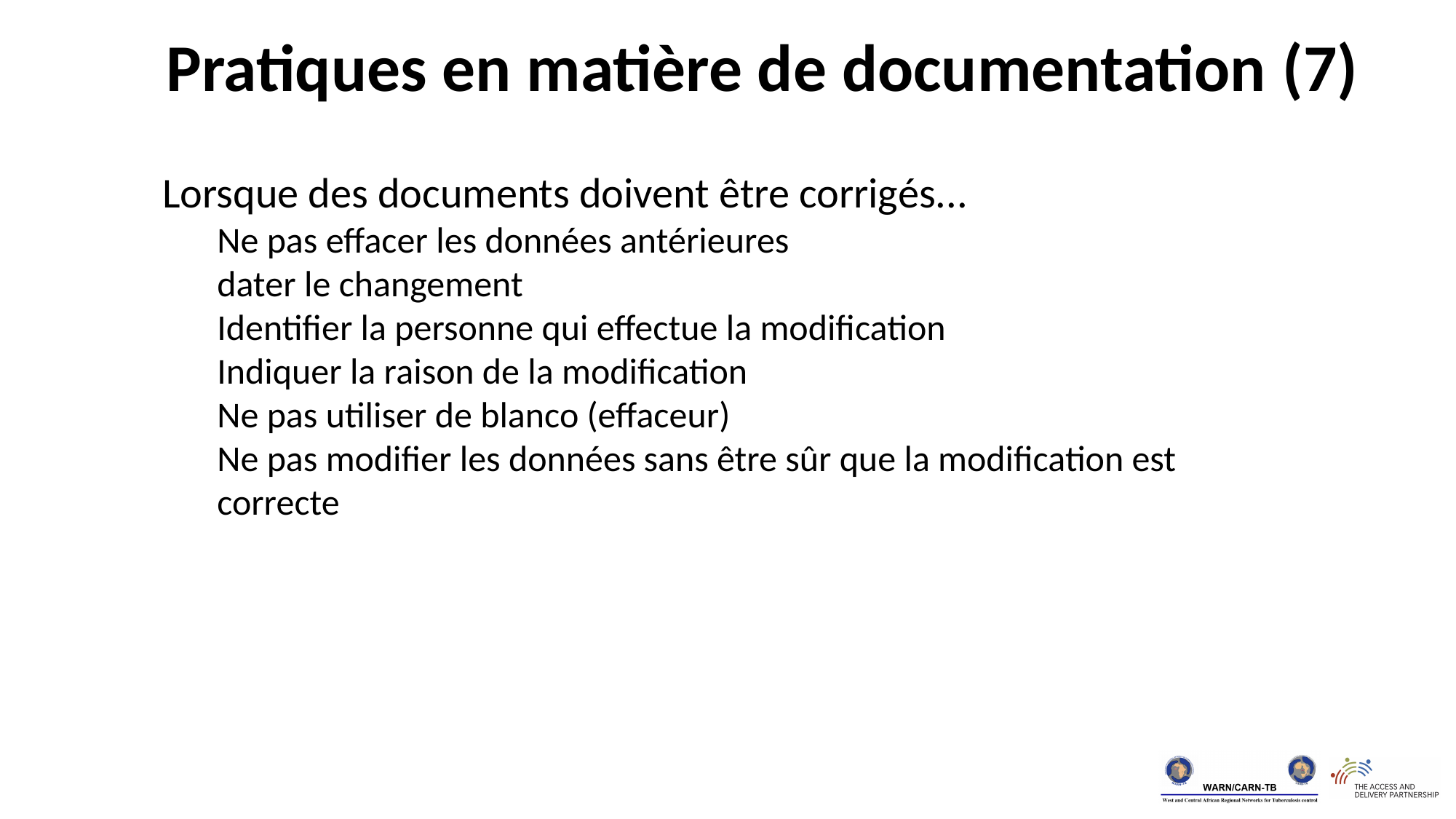

Pratiques en matière de documentation (7)
Lorsque des documents doivent être corrigés...
Ne pas effacer les données antérieures
dater le changement
Identifier la personne qui effectue la modification
Indiquer la raison de la modification
Ne pas utiliser de blanco (effaceur)
Ne pas modifier les données sans être sûr que la modification est correcte